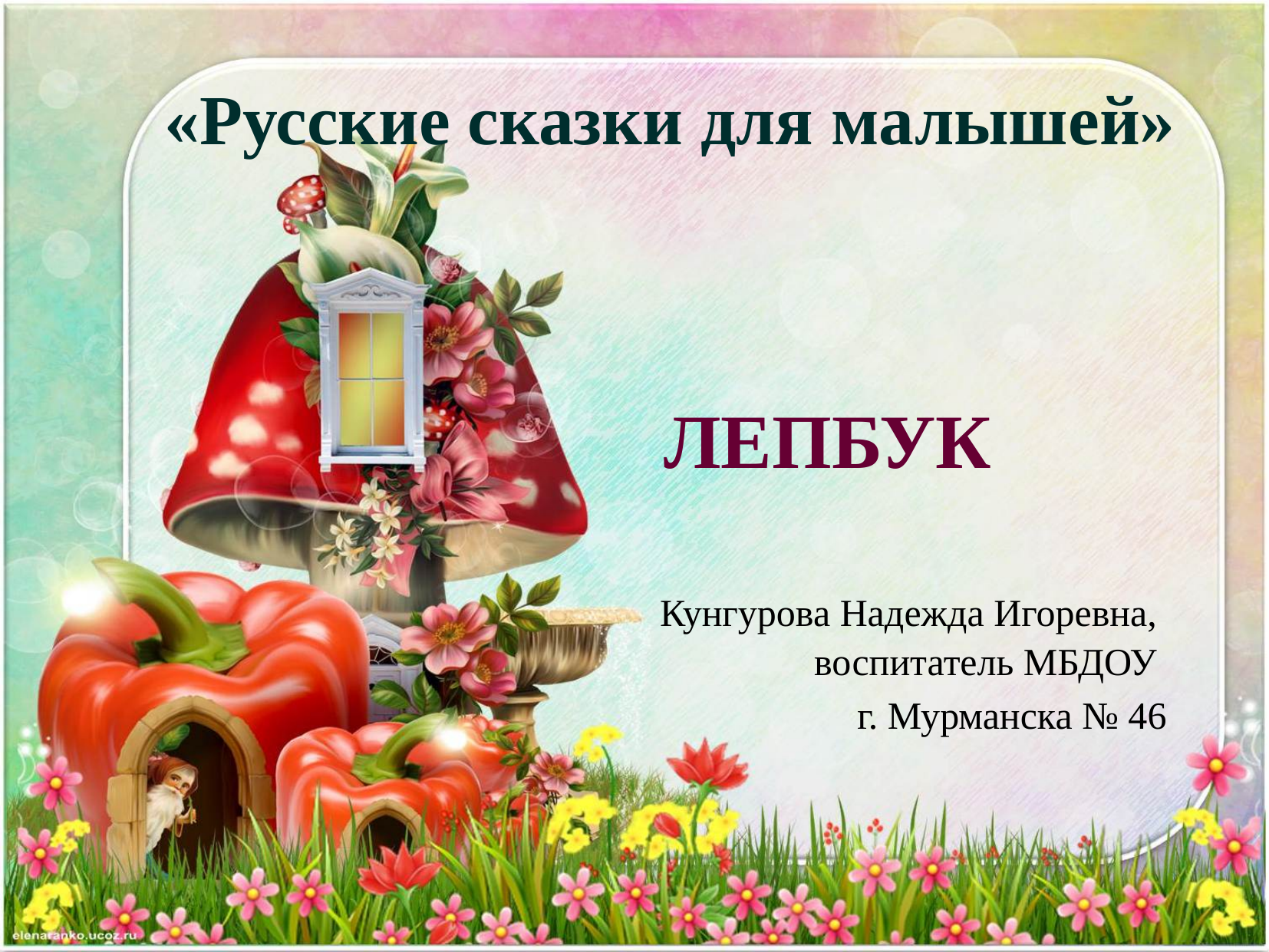

# «Русские сказки для малышей»
лепбук
 Кунгурова Надежда Игоревна,
             воспитатель МБДОУ
г. Мурманска № 46